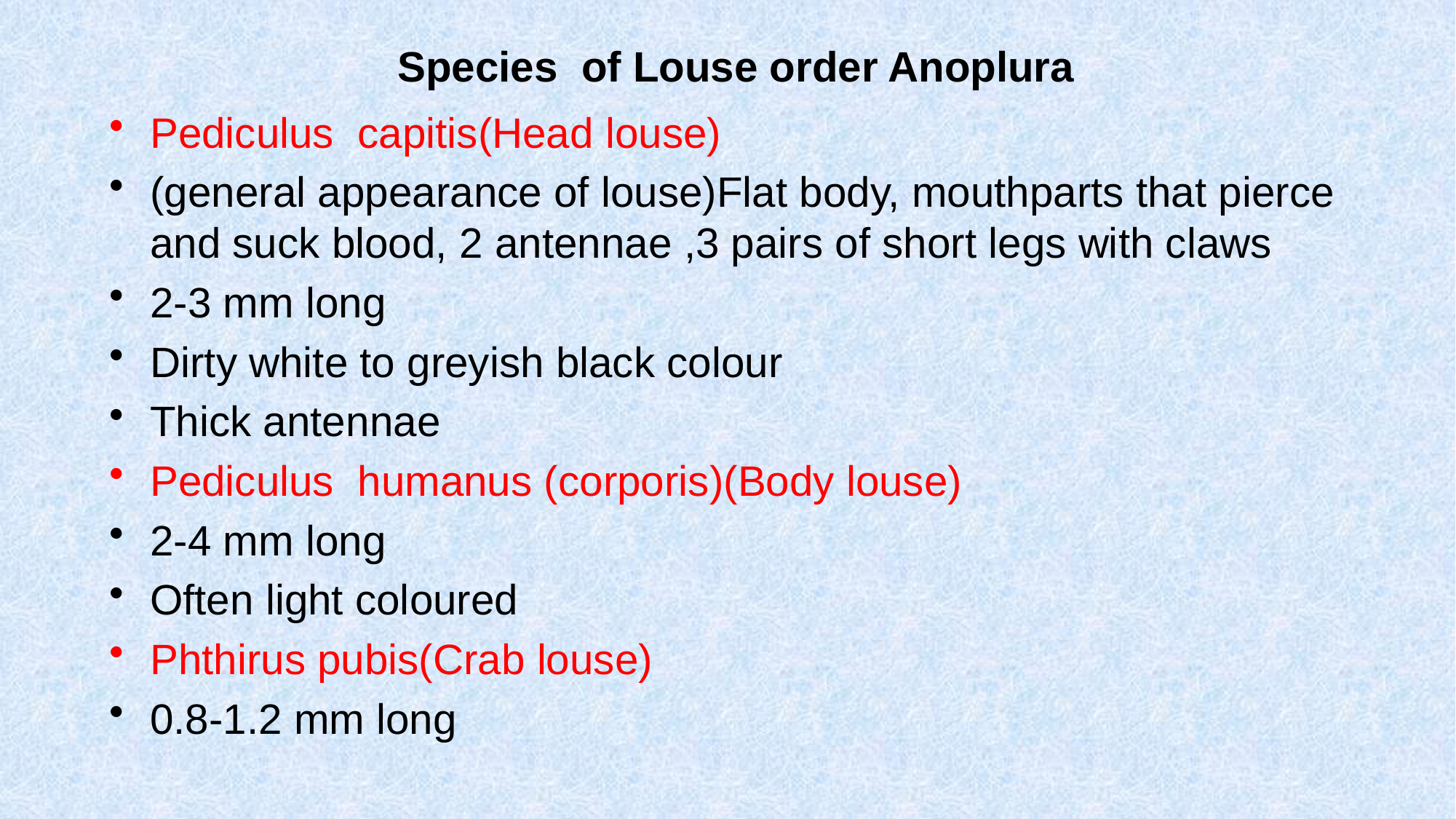

# Species  of Louse order Anoplura
Pediculus  capitis(Head louse)
(general appearance of louse)Flat body, mouthparts that pierce and suck blood, 2 antennae ,3 pairs of short legs with claws
2-3 mm long
Dirty white to greyish black colour
Thick antennae
Pediculus  humanus (corporis)(Body louse)
2-4 mm long
Often light coloured
Phthirus pubis(Crab louse)
0.8-1.2 mm long